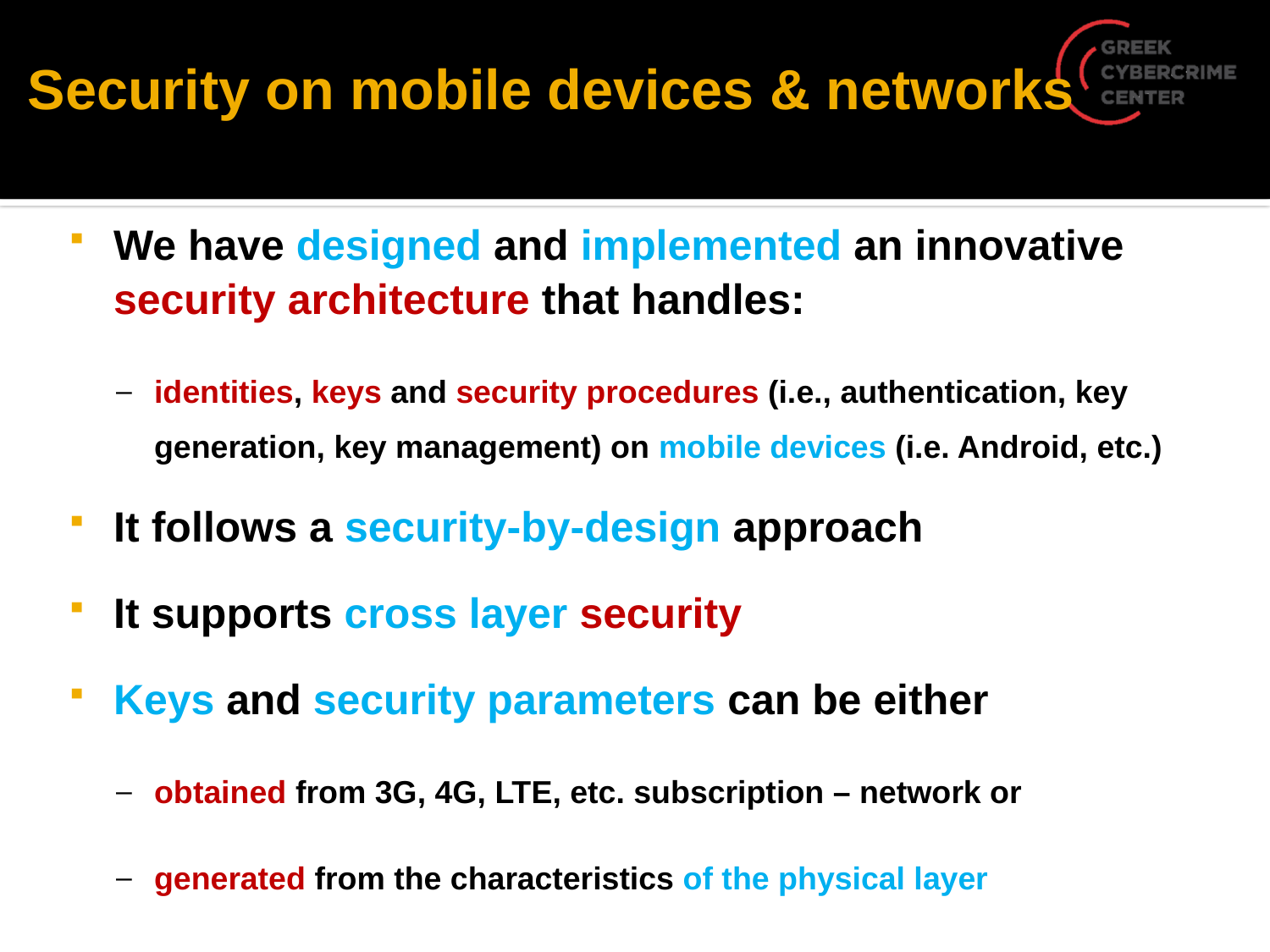

# Security on mobile devices & networks
We have designed and implemented an innovative security architecture that handles:
identities, keys and security procedures (i.e., authentication, key generation, key management) on mobile devices (i.e. Android, etc.)
It follows a security-by-design approach
It supports cross layer security
Keys and security parameters can be either
obtained from 3G, 4G, LTE, etc. subscription – network or
generated from the characteristics of the physical layer